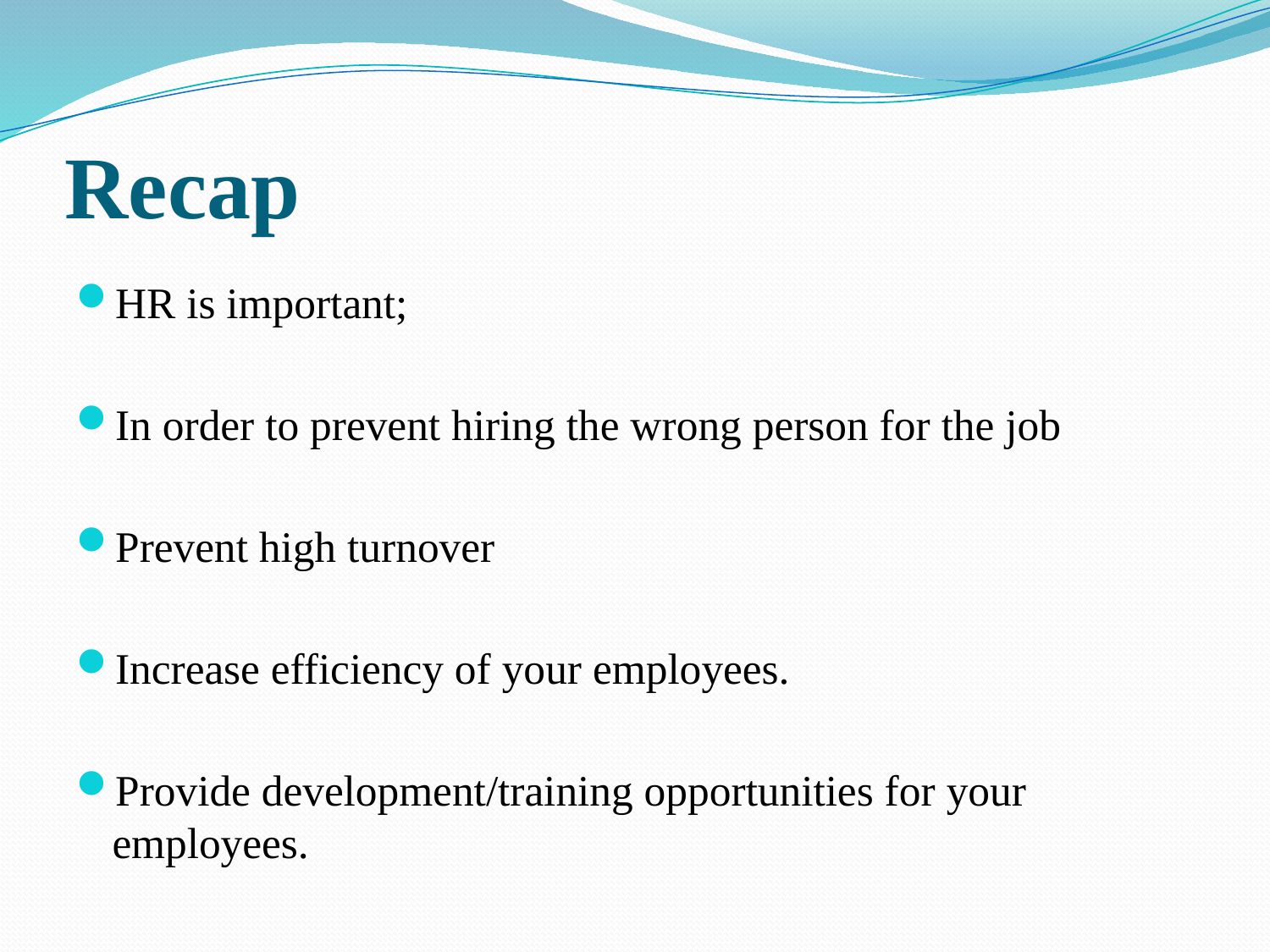

# Recap
HR is important;

In order to prevent hiring the wrong person for the job

Prevent high turnover

Increase efficiency of your employees.

Provide development/training opportunities for your employees.